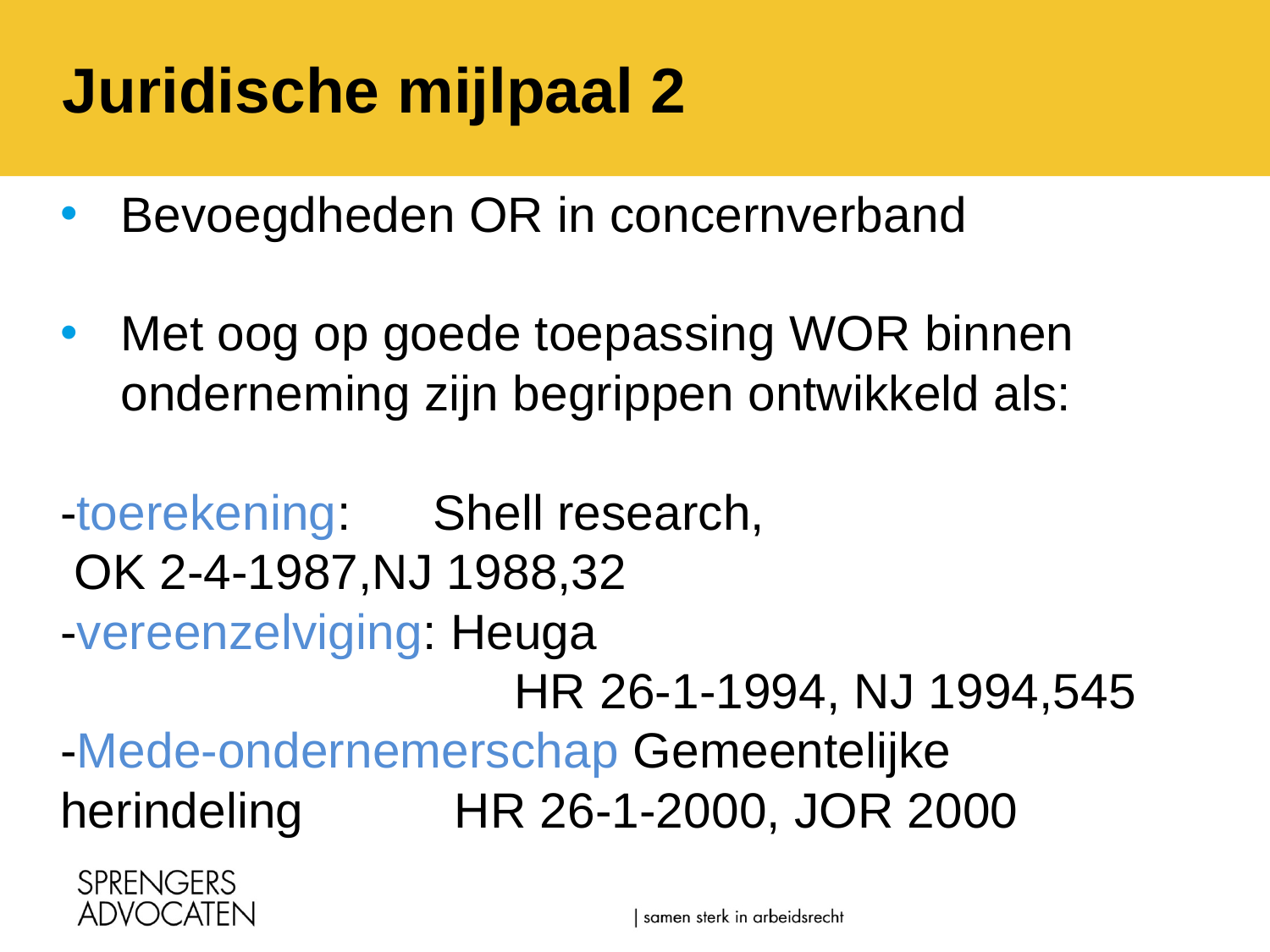

# Juridische mijlpaal 2
Bevoegdheden OR in concernverband

Met oog op goede toepassing WOR binnen onderneming zijn begrippen ontwikkeld als:

	-toerekening:      Shell research,
				 OK 2-4-1987,NJ 1988,32
	-vereenzelviging: Heuga
                                 HR 26-1-1994, NJ 1994,545
	-Mede-ondernemerschap Gemeentelijke 	herindeling           HR 26-1-2000, JOR 2000